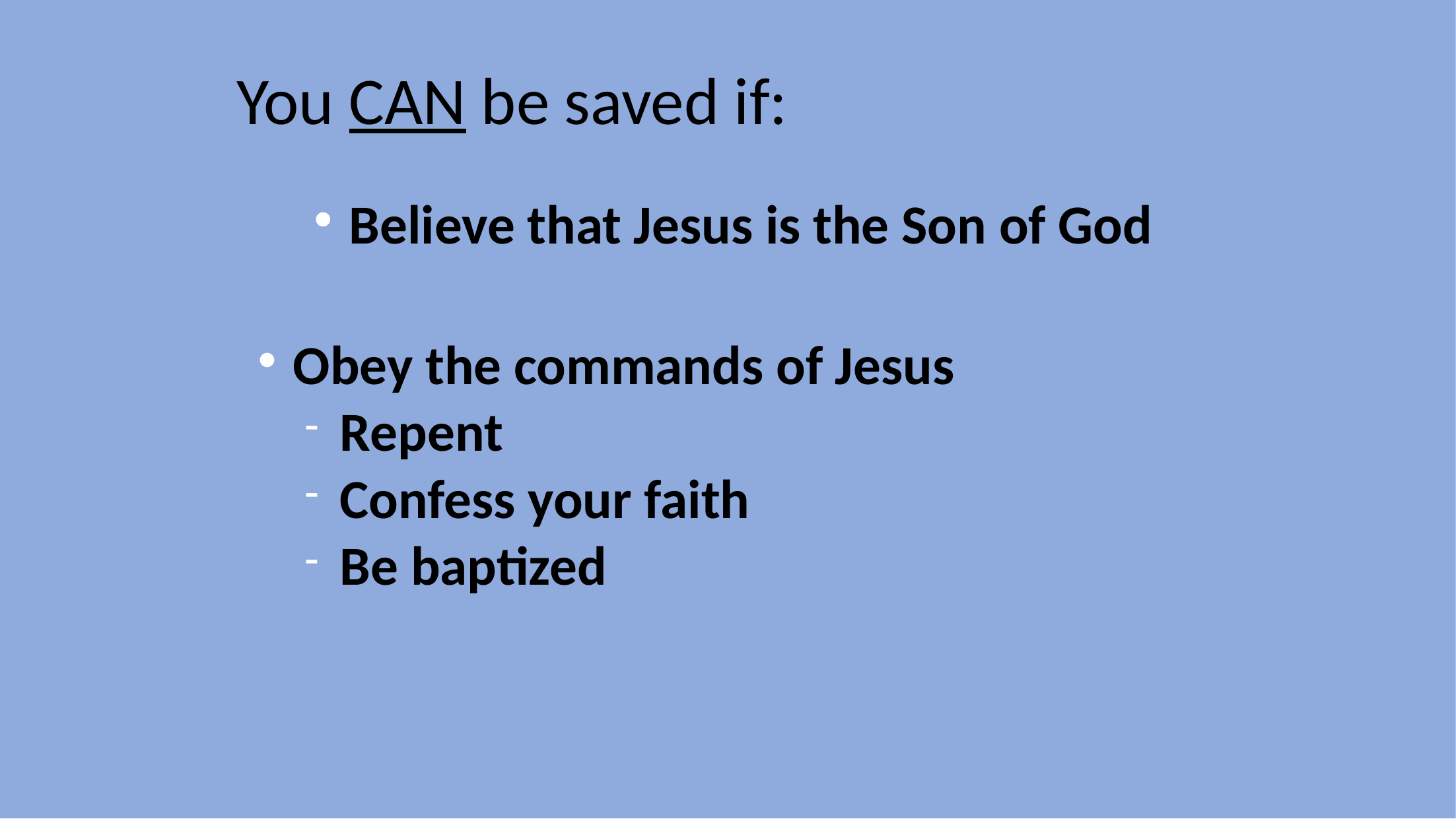

# You CAN be saved if:
Believe that Jesus is the Son of God
Obey the commands of Jesus
Repent
Confess your faith
Be baptized